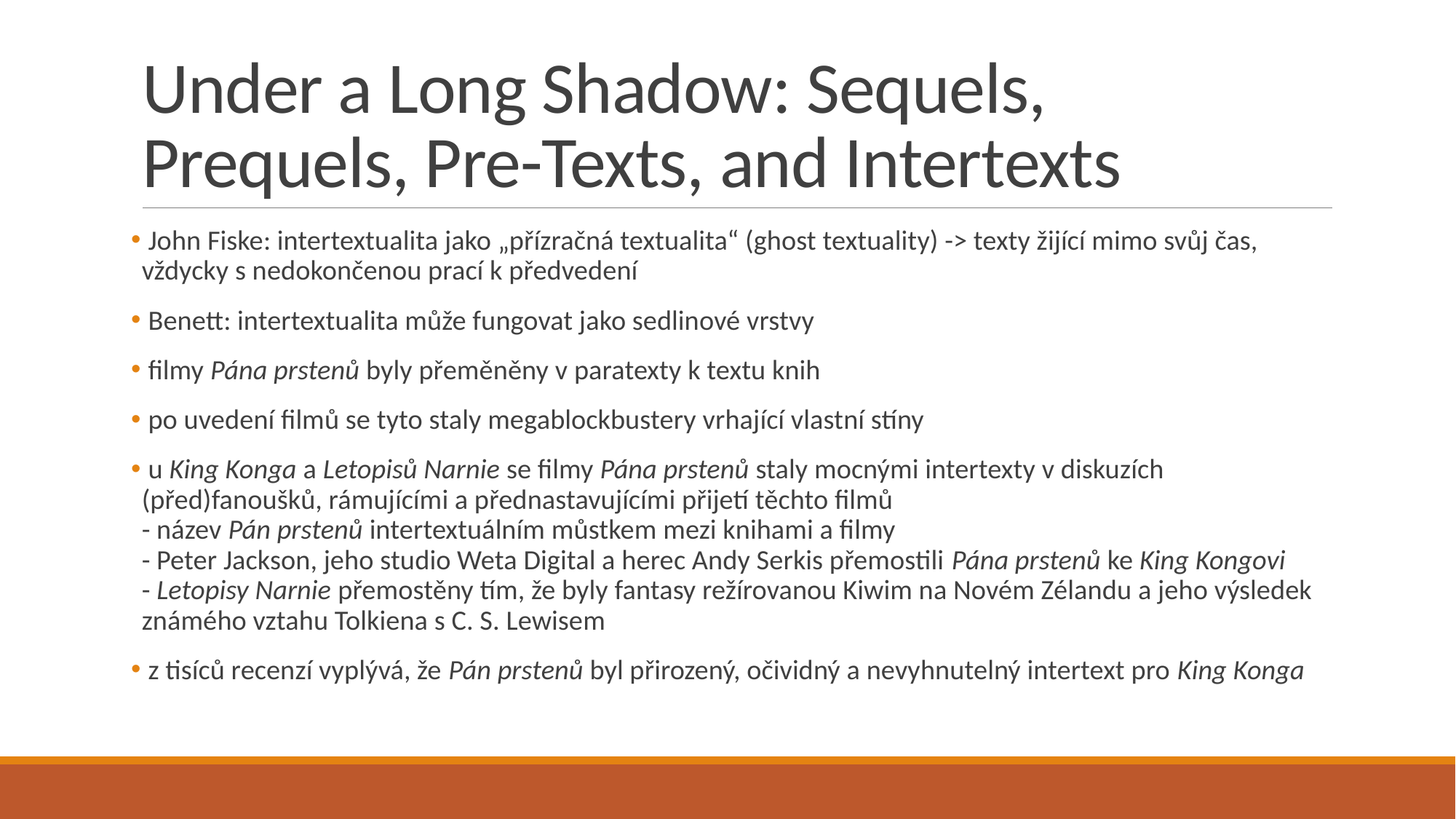

# Under a Long Shadow: Sequels, Prequels, Pre-Texts, and Intertexts
 John Fiske: intertextualita jako „přízračná textualita“ (ghost textuality) -> texty žijící mimo svůj čas, vždycky s nedokončenou prací k předvedení
 Benett: intertextualita může fungovat jako sedlinové vrstvy
 filmy Pána prstenů byly přeměněny v paratexty k textu knih
 po uvedení filmů se tyto staly megablockbustery vrhající vlastní stíny
 u King Konga a Letopisů Narnie se filmy Pána prstenů staly mocnými intertexty v diskuzích (před)fanoušků, rámujícími a přednastavujícími přijetí těchto filmů
- název Pán prstenů intertextuálním můstkem mezi knihami a filmy
- Peter Jackson, jeho studio Weta Digital a herec Andy Serkis přemostili Pána prstenů ke King Kongovi
- Letopisy Narnie přemostěny tím, že byly fantasy režírovanou Kiwim na Novém Zélandu a jeho výsledek známého vztahu Tolkiena s C. S. Lewisem
 z tisíců recenzí vyplývá, že Pán prstenů byl přirozený, očividný a nevyhnutelný intertext pro King Konga